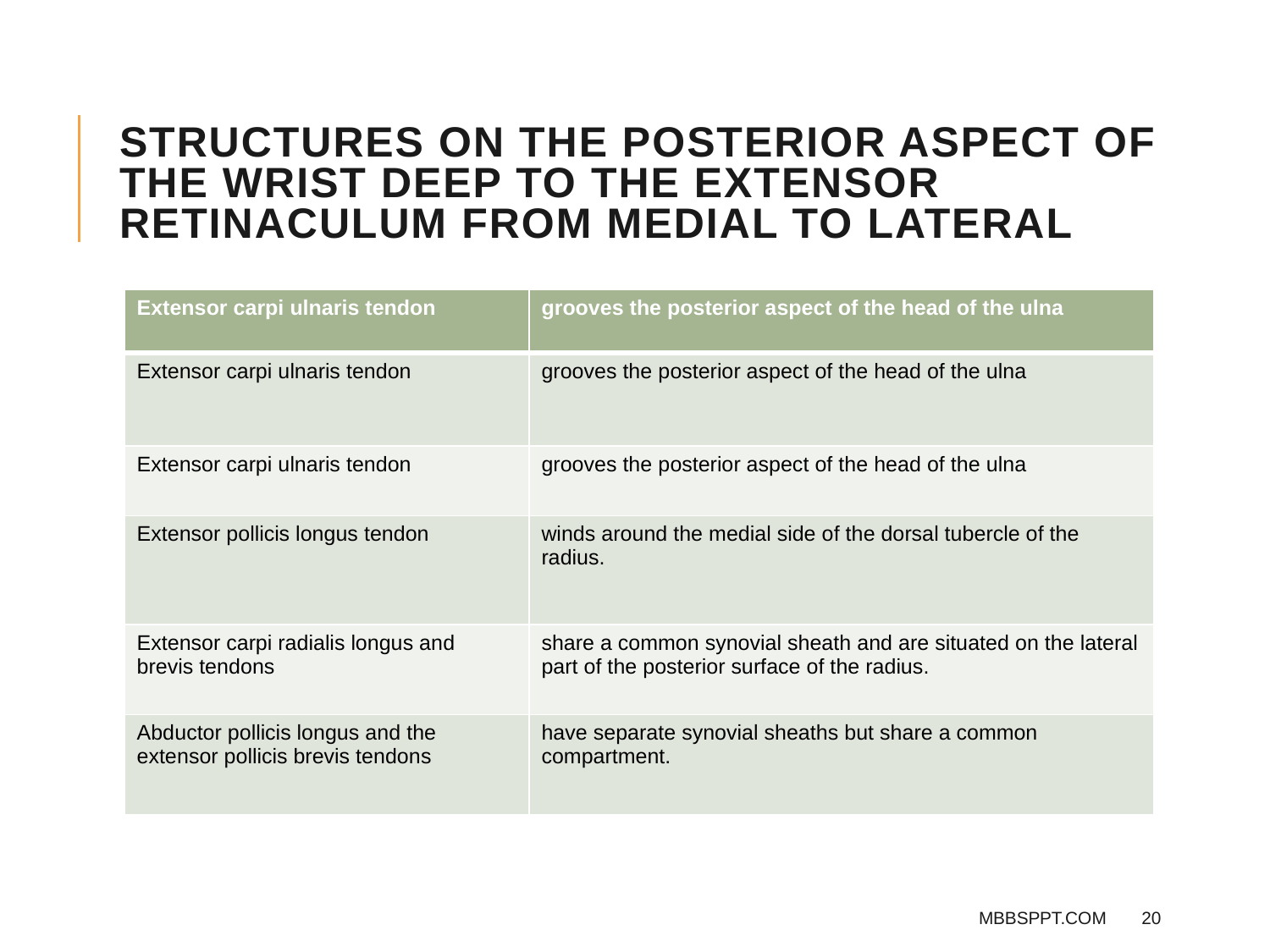

# Structures on the Posterior Aspect of the Wrist Deep to the extensor retinaculum from medial to lateral
| Extensor carpi ulnaris tendon | grooves the posterior aspect of the head of the ulna |
| --- | --- |
| Extensor carpi ulnaris tendon | grooves the posterior aspect of the head of the ulna |
| Extensor carpi ulnaris tendon | grooves the posterior aspect of the head of the ulna |
| Extensor pollicis longus tendon | winds around the medial side of the dorsal tubercle of the radius. |
| Extensor carpi radialis longus and brevis tendons | share a common synovial sheath and are situated on the lateral part of the posterior surface of the radius. |
| Abductor pollicis longus and the extensor pollicis brevis tendons | have separate synovial sheaths but share a common compartment. |
MBBSPPT.COM
20